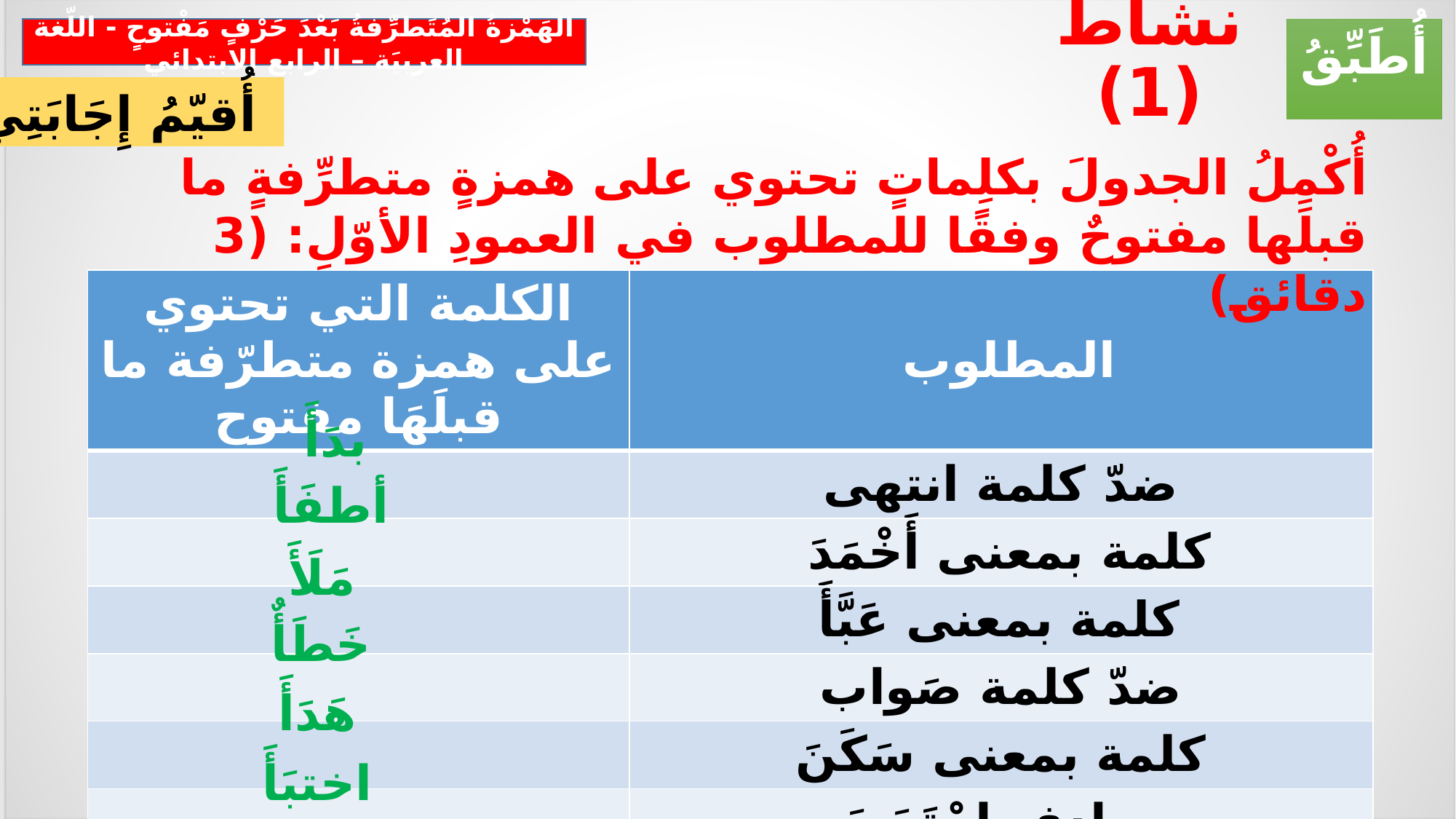

الهَمْزةُ المُتَطرِّفةُ بَعْدَ حَرْفٍ مَفْتوحٍ - اللّغة العربيَة – الرابع الابتدائي
أُطَبِّقُ
# نشاط (1)
أُقيّمُ إِجَابَتِي
أُكْمِلُ الجدولَ بكلِماتٍ تحتوي على همزةٍ متطرِّفةٍ ما قبلَها مفتوحٌ وفقًا للمطلوب في العمودِ الأوّلِ: (3 دقائق)
| الكلمة التي تحتوي على همزة متطرّفة ما قبلَهَا مفتوح | المطلوب |
| --- | --- |
|  | ضدّ كلمة انتهى |
|  | كلمة بمعنى أَخْمَدَ |
|  | كلمة بمعنى عَبَّأَ |
|  | ضدّ كلمة صَواب |
|  | كلمة بمعنى سَكَنَ |
|  | مرادف احْتَجَبَ |
بدَأَ
أطفَأَ
مَلَأَ
خَطَأٌ
هَدَأَ
اختبَأَ